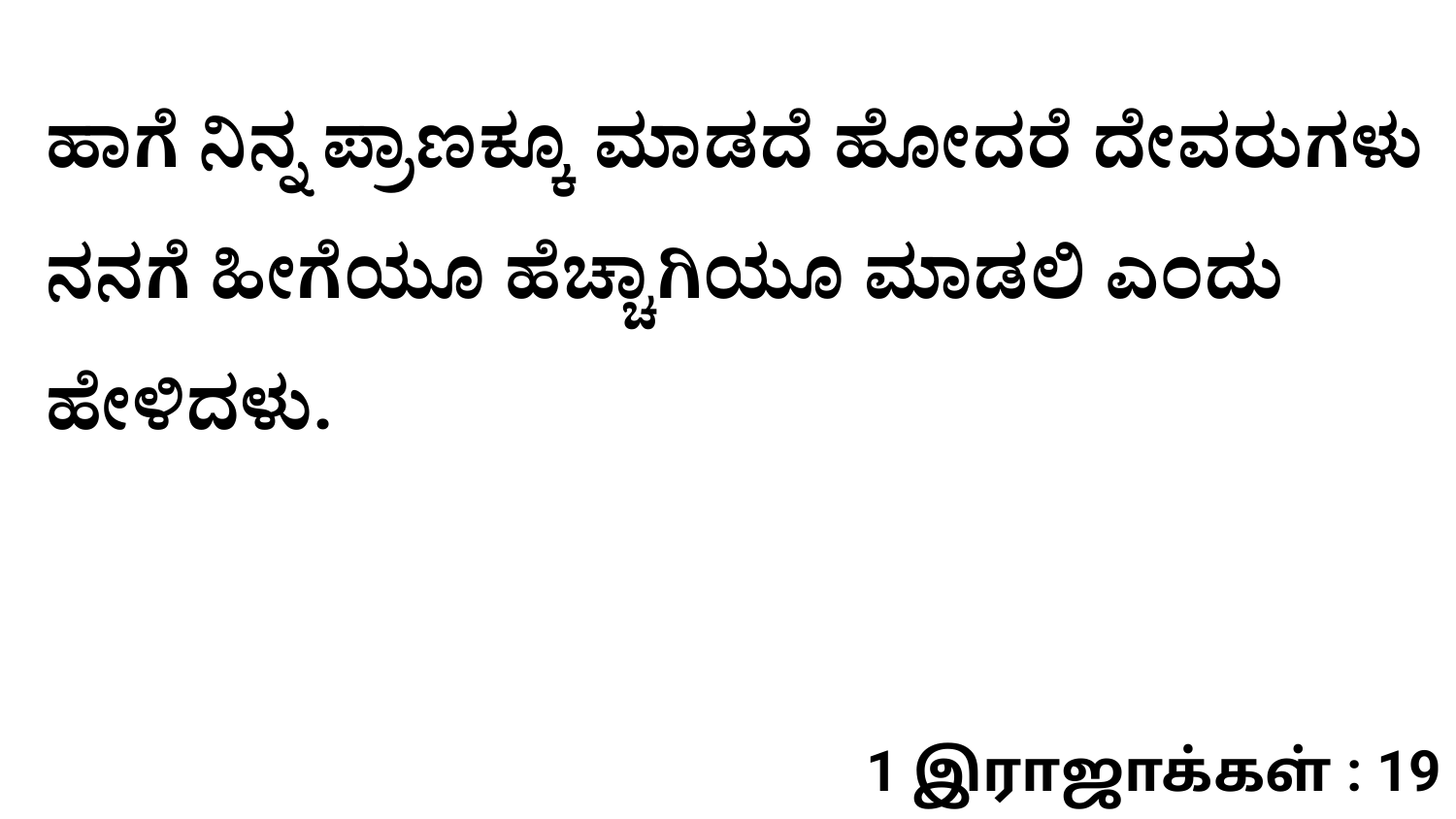

ಹಾಗೆ ನಿನ್ನ ಪ್ರಾಣಕ್ಕೂ ಮಾಡದೆ ಹೋದರೆ ದೇವರುಗಳು ನನಗೆ ಹೀಗೆಯೂ ಹೆಚ್ಚಾಗಿಯೂ ಮಾಡಲಿ ಎಂದು ಹೇಳಿದಳು.
1 இராஜாக்கள் : 19